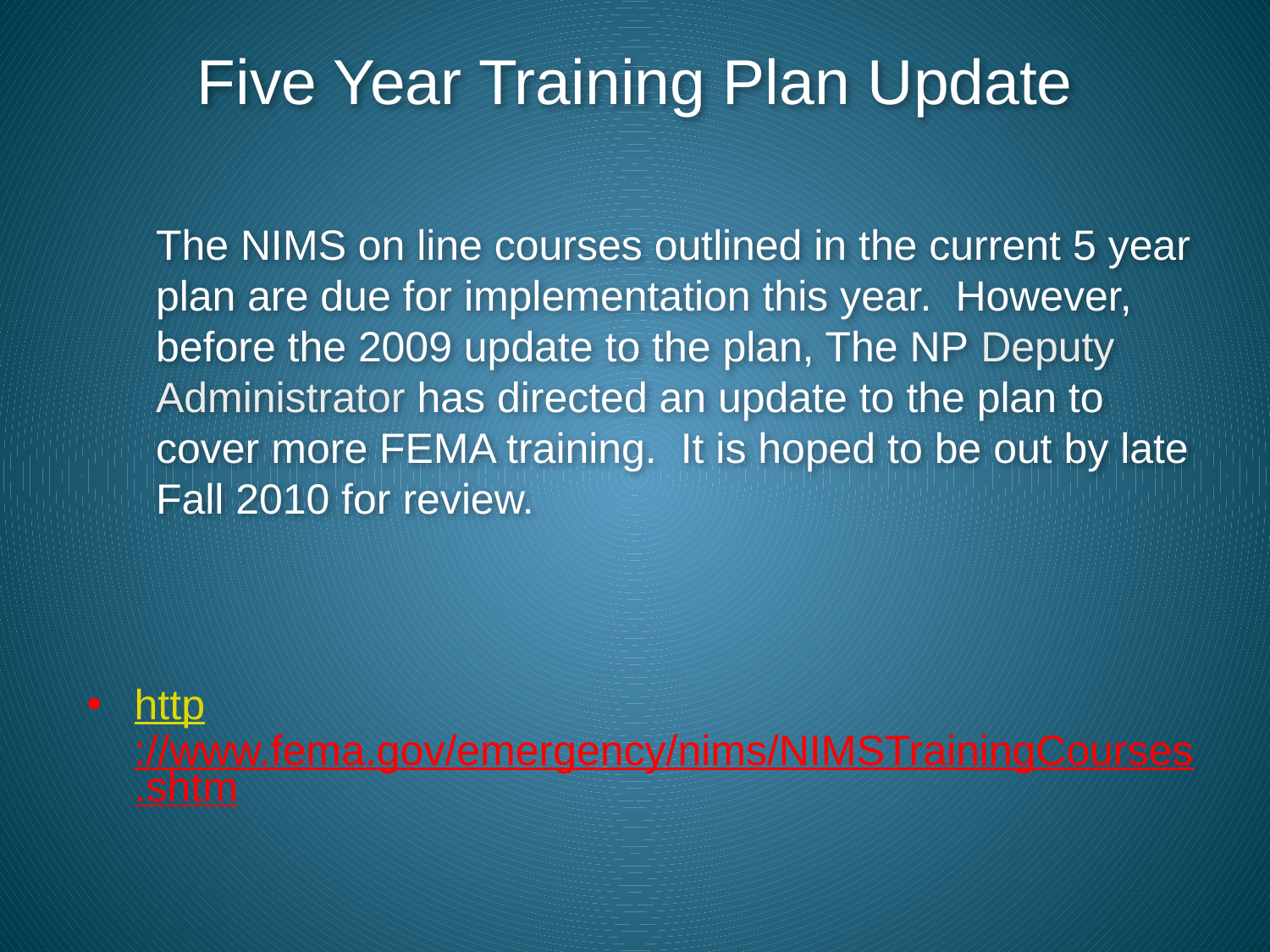

# Five Year Training Plan Update
The NIMS on line courses outlined in the current 5 year plan are due for implementation this year.  However, before the 2009 update to the plan, The NP Deputy Administrator has directed an update to the plan to cover more FEMA training.  It is hoped to be out by late Fall 2010 for review.
http://www.fema.gov/emergency/nims/NIMSTrainingCourses.shtm